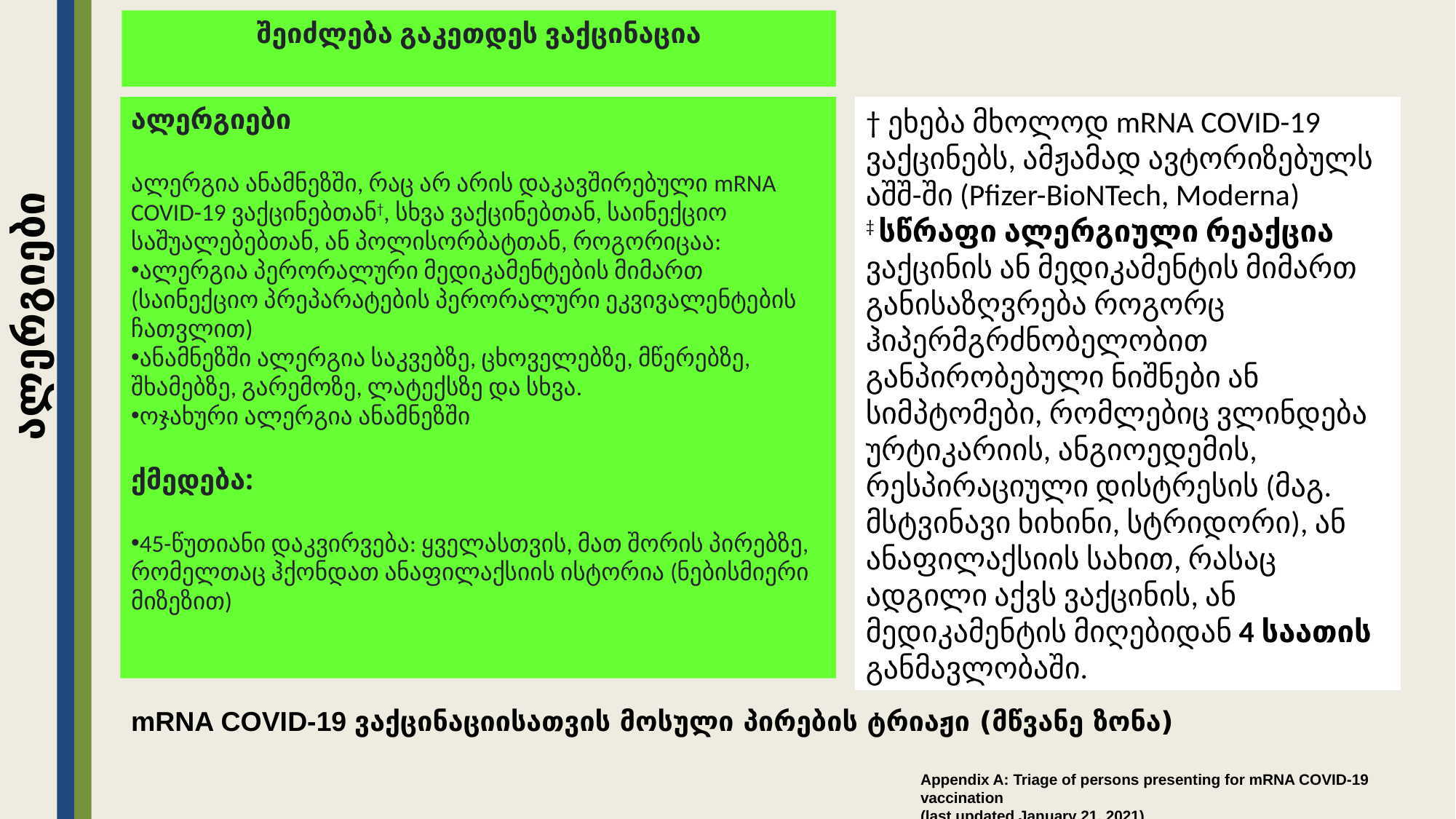

შეიძლება გაკეთდეს ვაქცინაცია

ალერგიები

ალერგია ანამნეზში, რაც არ არის დაკავშირებული mRNA COVID-19 ვაქცინებთან†, სხვა ვაქცინებთან, საინექციო საშუალებებთან, ან პოლისორბატთან, როგორიცაა:
ალერგია პერორალური მედიკამენტების მიმართ (საინექციო პრეპარატების პერორალური ეკვივალენტების ჩათვლით)
ანამნეზში ალერგია საკვებზე, ცხოველებზე, მწერებზე, შხამებზე, გარემოზე, ლატექსზე და სხვა.
ოჯახური ალერგია ანამნეზში

ქმედება:

45-წუთიანი დაკვირვება: ყველასთვის, მათ შორის პირებზე, რომელთაც ჰქონდათ ანაფილაქსიის ისტორია (ნებისმიერი მიზეზით)

† ეხება მხოლოდ mRNA COVID-19 ვაქცინებს, ამჟამად ავტორიზებულს აშშ-ში (Pfizer-BioNTech, Moderna)
‡ სწრაფი ალერგიული რეაქცია ვაქცინის ან მედიკამენტის მიმართ განისაზღვრება როგორც ჰიპერმგრძნობელობით განპირობებული ნიშნები ან სიმპტომები, რომლებიც ვლინდება ურტიკარიის, ანგიოედემის, რესპირაციული დისტრესის (მაგ. მსტვინავი ხიხინი, სტრიდორი), ან ანაფილაქსიის სახით, რასაც ადგილი აქვს ვაქცინის, ან მედიკამენტის მიღებიდან 4 საათის განმავლობაში.
ალერგიები
mRNA COVID-19 ვაქცინაციისათვის მოსული პირების ტრიაჟი (მწვანე ზონა)
Appendix A: Triage of persons presenting for mRNA COVID-19 vaccination
(last updated January 21, 2021)